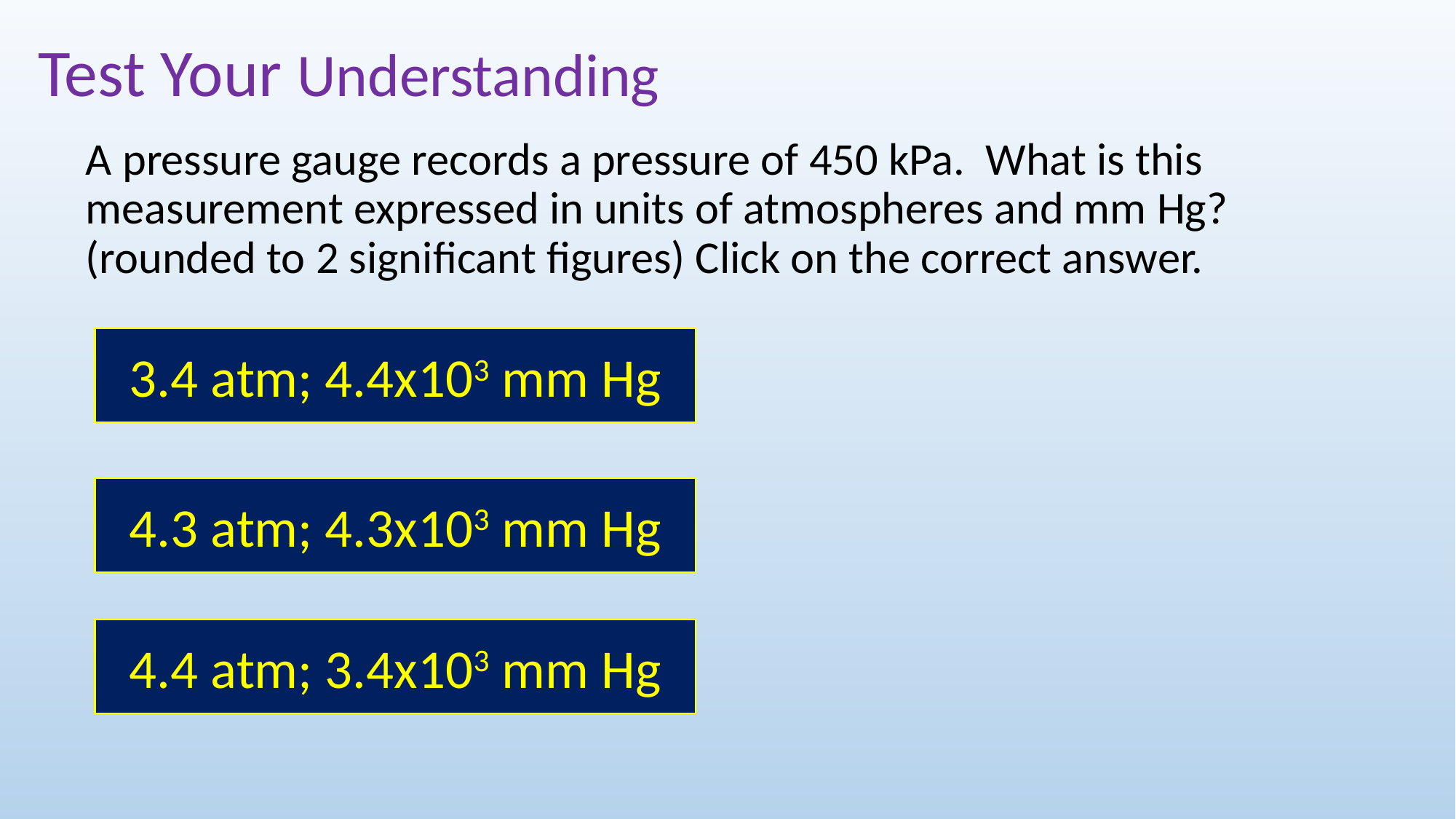

# Test Your Understanding
A pressure gauge records a pressure of 450 kPa.  What is this measurement expressed in units of atmospheres and mm Hg? (rounded to 2 significant figures) Click on the correct answer.
3.4 atm; 4.4x103 mm Hg
4.3 atm; 4.3x103 mm Hg
4.4 atm; 3.4x103 mm Hg